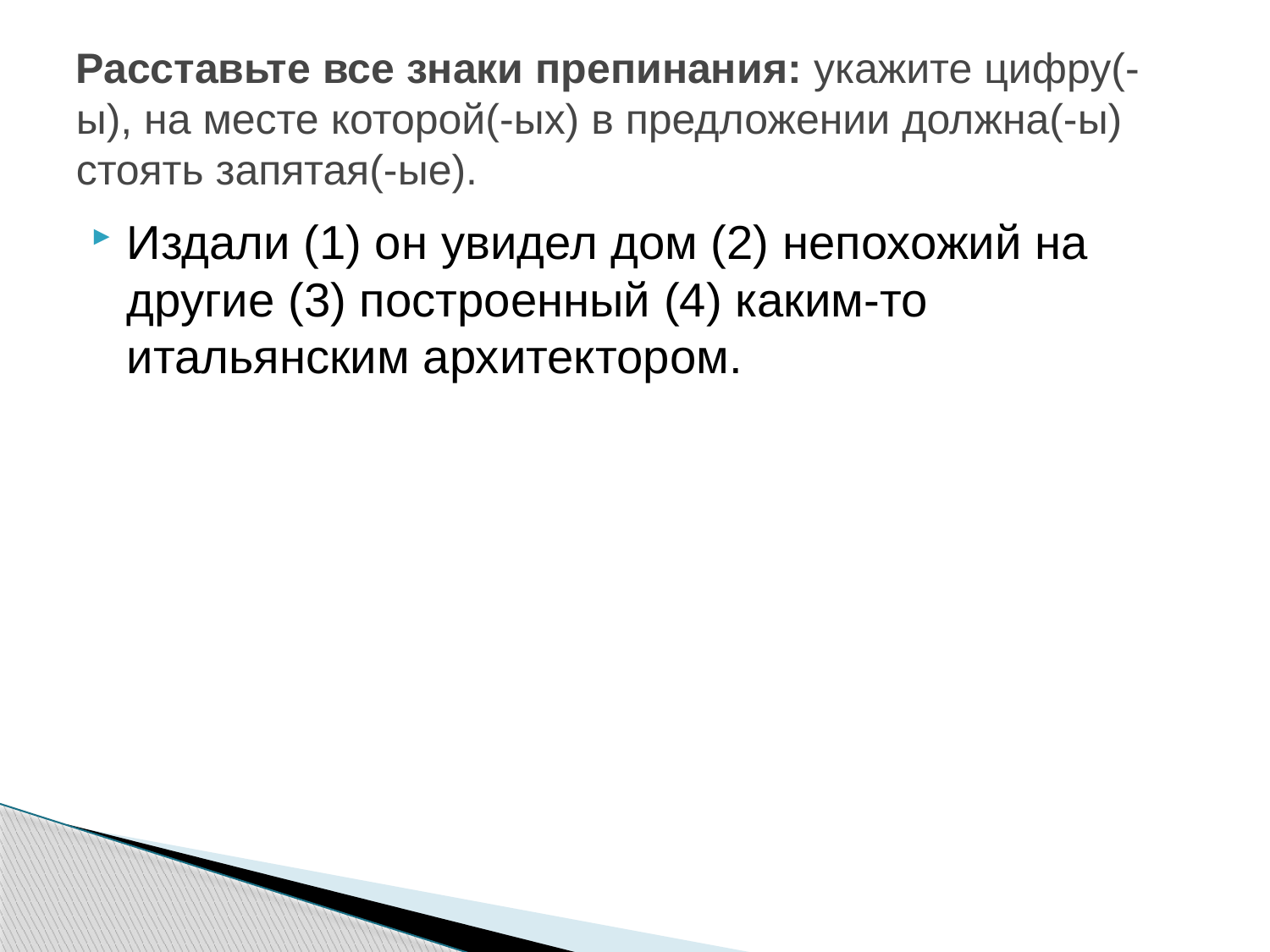

# Расставьте все знаки препинания: укажите цифру(-ы), на месте которой(-ых) в предложении должна(-ы) стоять запятая(-ые).
Издали (1) он увидел дом (2) непохожий на другие (3) построенный (4) каким-то итальянским архитектором.